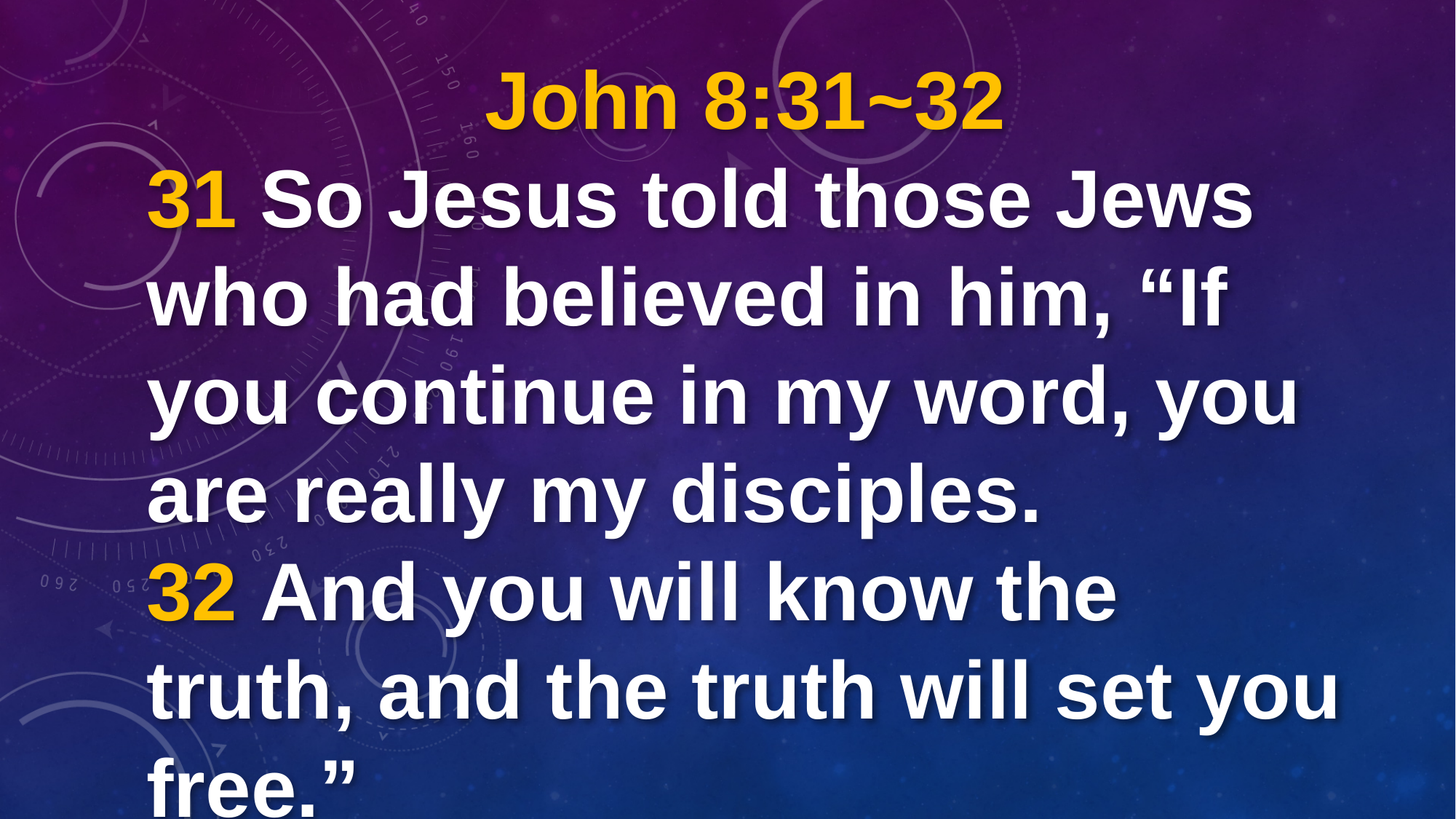

John 8:31~32
31 So Jesus told those Jews who had believed in him, “If you continue in my word, you are really my disciples.
32 And you will know the truth, and the truth will set you free.”